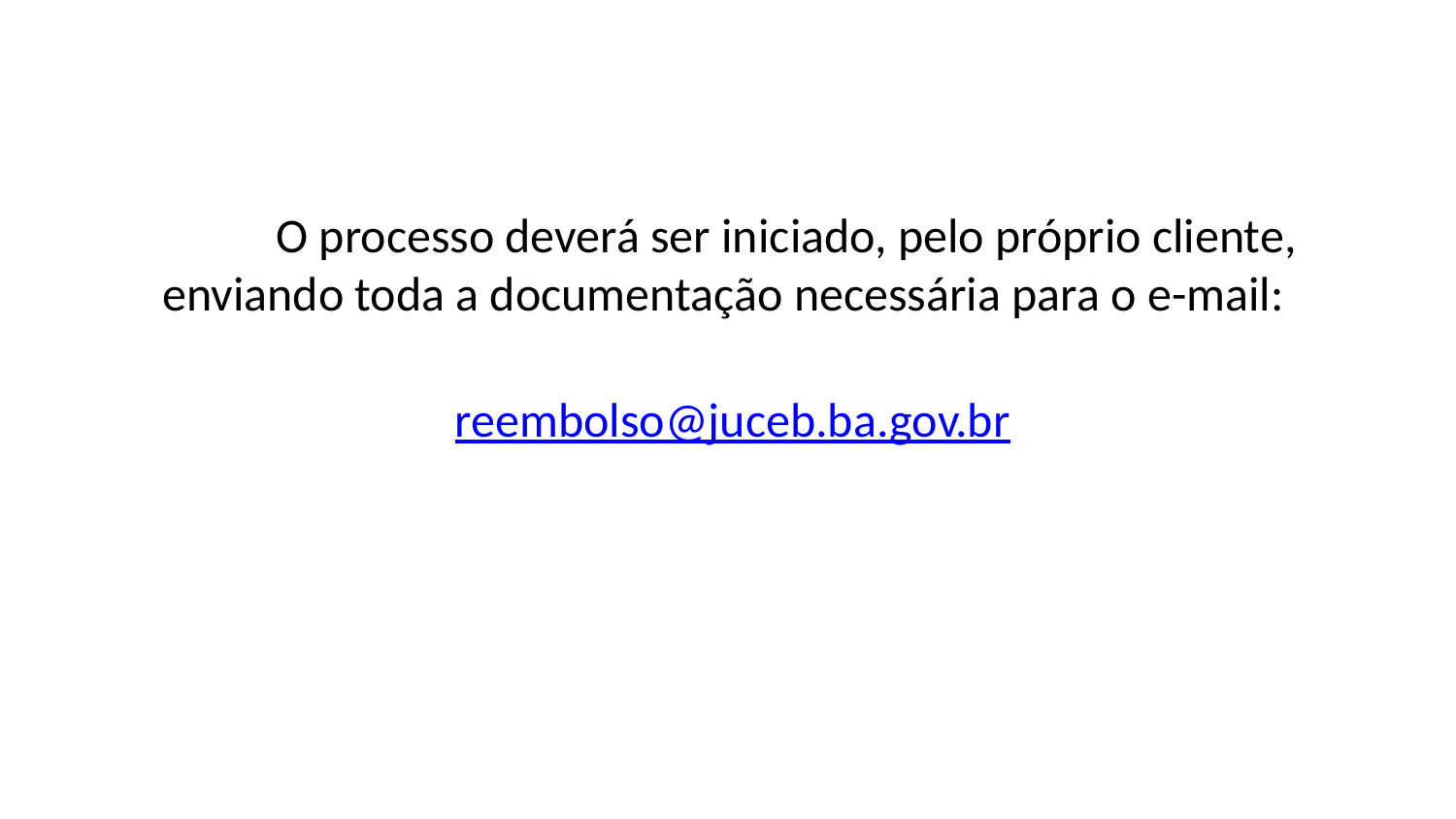

O processo deverá ser iniciado, pelo próprio cliente, enviando toda a documentação necessária para o e-mail:
reembolso@juceb.ba.gov.br